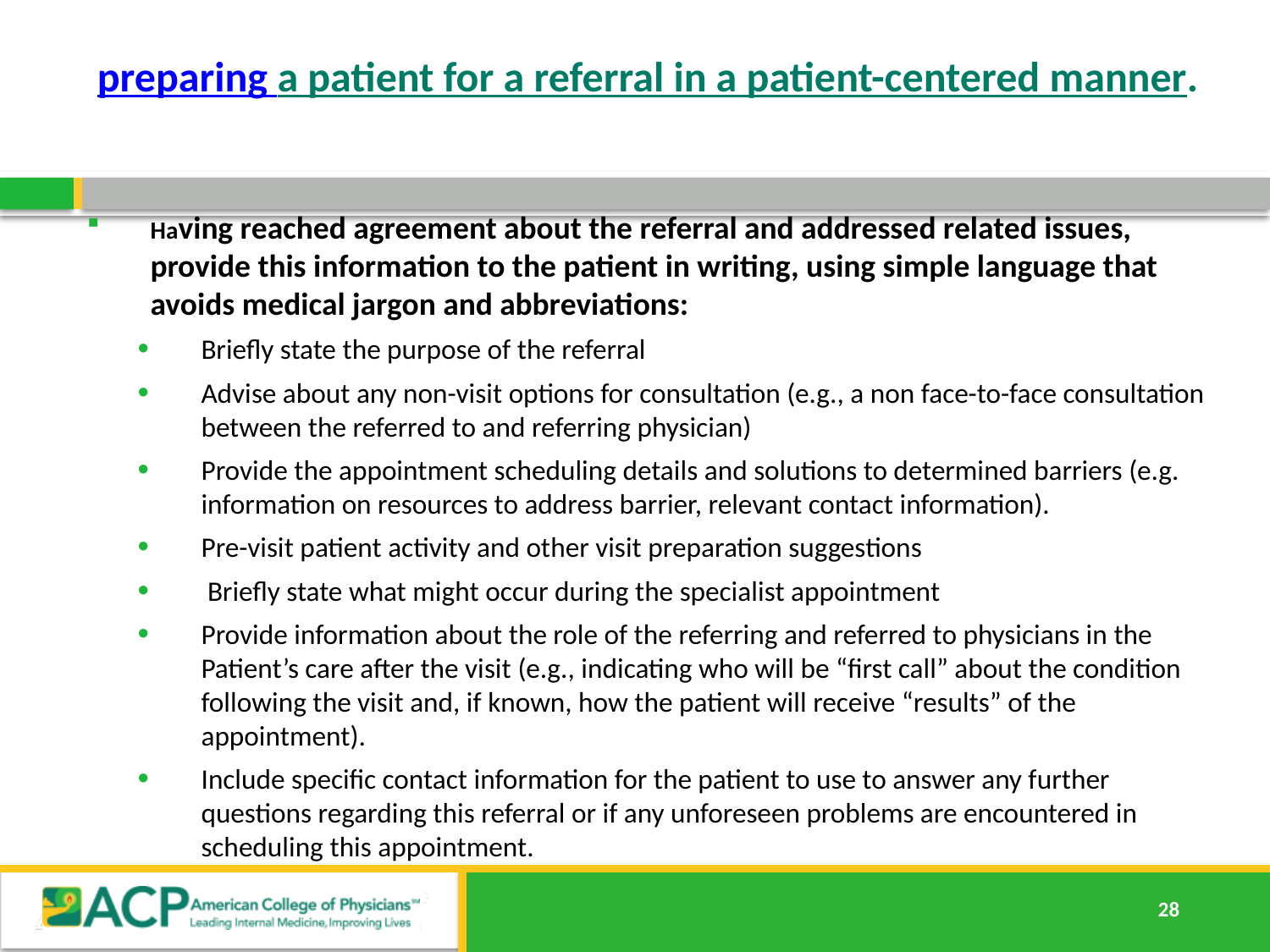

# preparing a patient for a referral in a patient-centered manner.
Having reached agreement about the referral and addressed related issues, provide this information to the patient in writing, using simple language that avoids medical jargon and abbreviations:
Briefly state the purpose of the referral
Advise about any non-visit options for consultation (e.g., a non face-to-face consultation between the referred to and referring physician)
Provide the appointment scheduling details and solutions to determined barriers (e.g. information on resources to address barrier, relevant contact information).
Pre-visit patient activity and other visit preparation suggestions
 Briefly state what might occur during the specialist appointment
Provide information about the role of the referring and referred to physicians in the Patient’s care after the visit (e.g., indicating who will be “first call” about the condition following the visit and, if known, how the patient will receive “results” of the appointment).
Include specific contact information for the patient to use to answer any further questions regarding this referral or if any unforeseen problems are encountered in scheduling this appointment.